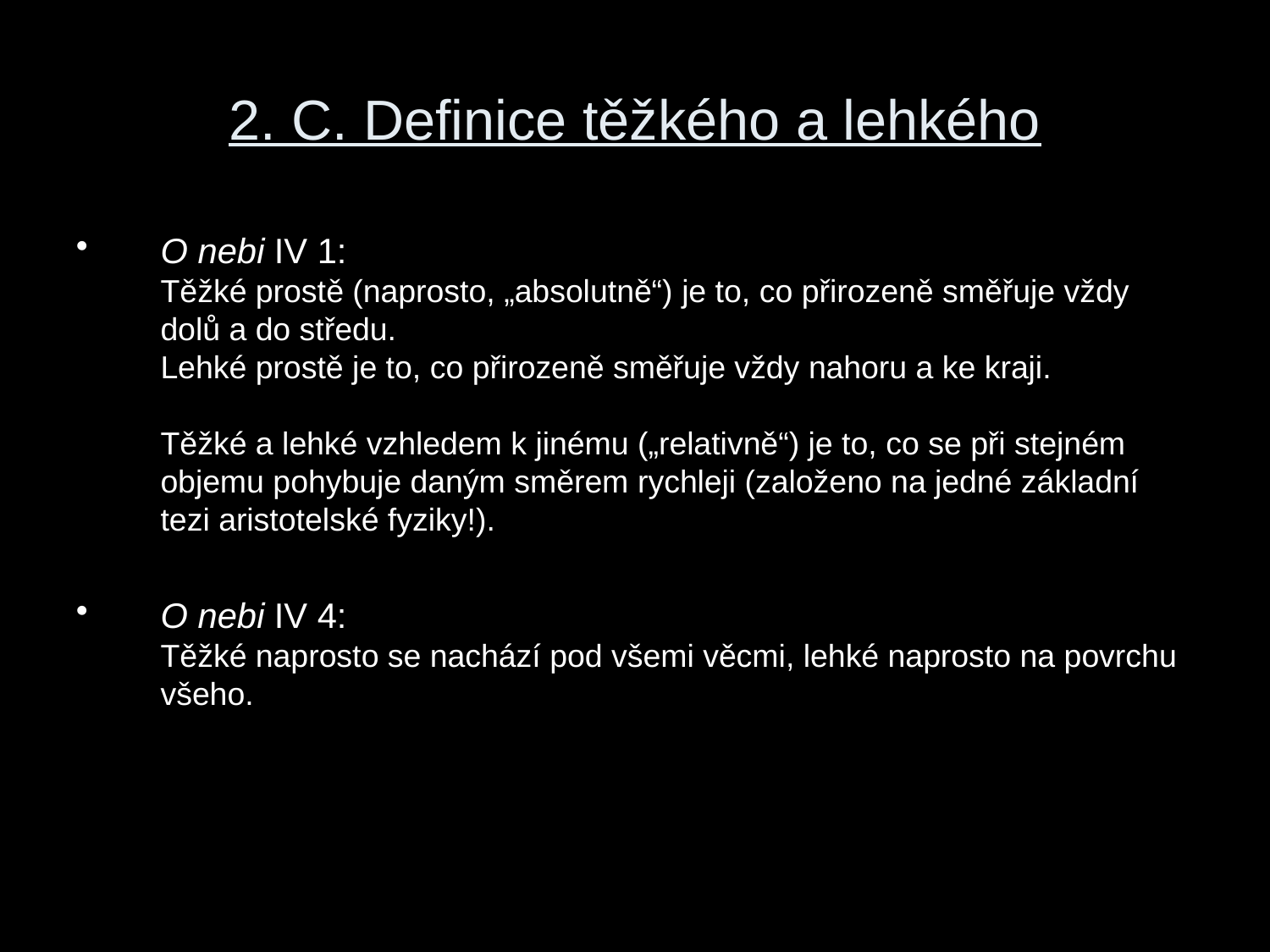

# 2. C. Definice těžkého a lehkého
O nebi IV 1:
Těžké prostě (naprosto, „absolutně“) je to, co přirozeně směřuje vždy dolů a do středu.
Lehké prostě je to, co přirozeně směřuje vždy nahoru a ke kraji.
Těžké a lehké vzhledem k jinému („relativně“) je to, co se při stejném objemu pohybuje daným směrem rychleji (založeno na jedné základní tezi aristotelské fyziky!).
O nebi IV 4:
Těžké naprosto se nachází pod všemi věcmi, lehké naprosto na povrchu všeho.